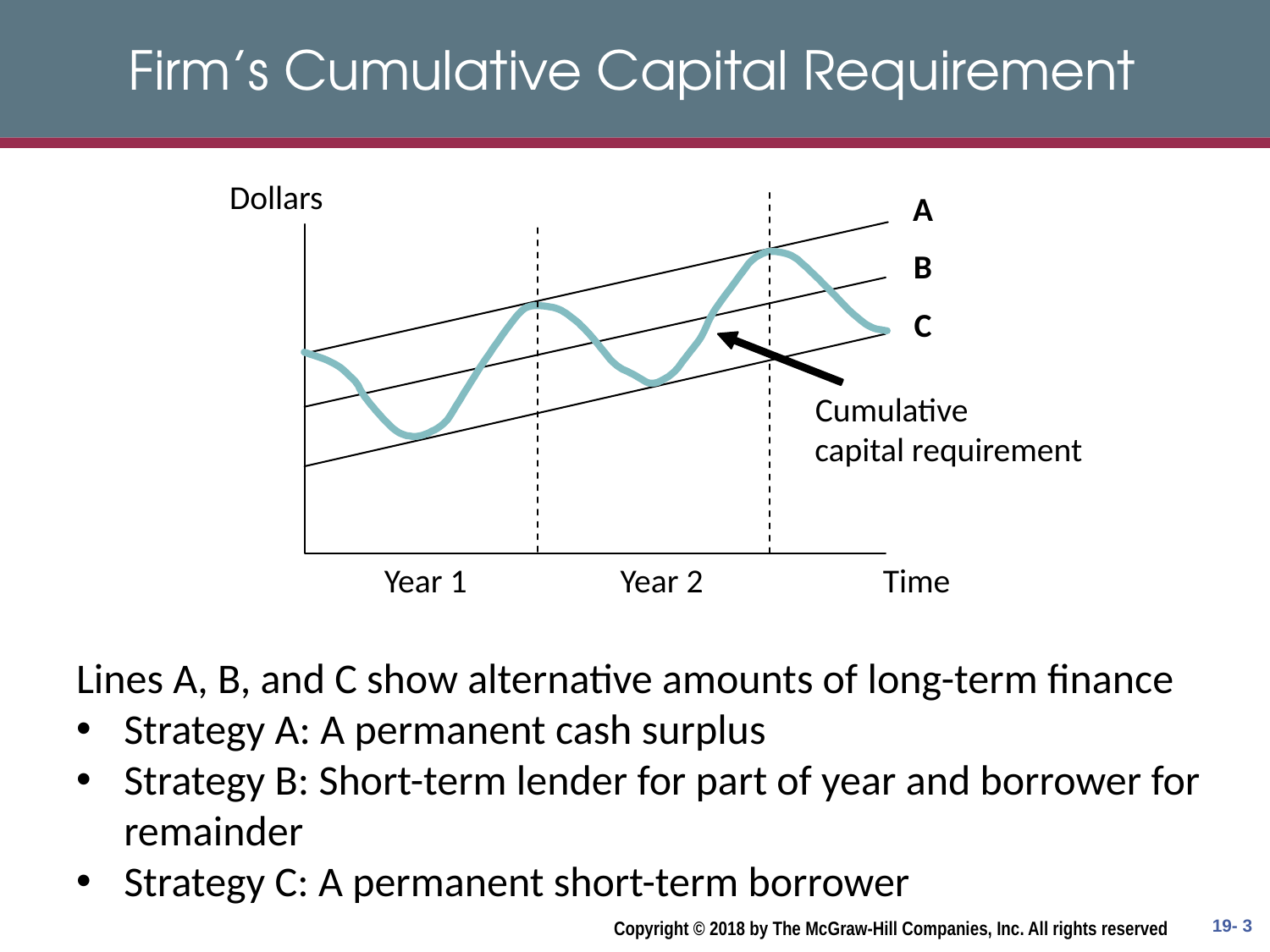

# Firm’s Cumulative Capital Requirement
Dollars
A

B

C

Cumulative
capital requirement
Year 1
Year 2
Time
Lines A, B, and C show alternative amounts of long-term finance
Strategy A: A permanent cash surplus
Strategy B: Short-term lender for part of year and borrower for remainder
Strategy C: A permanent short-term borrower